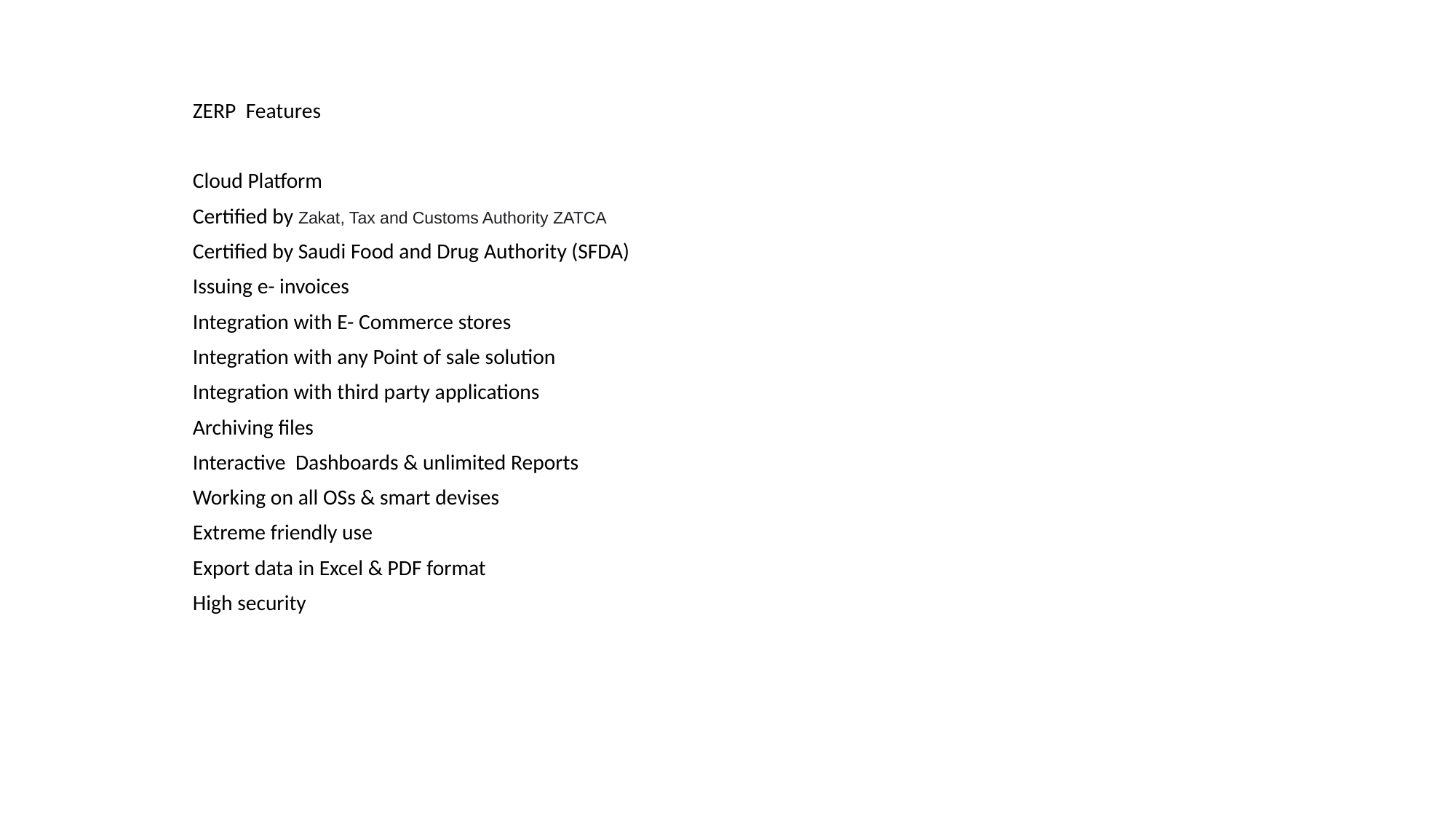

ZERP  Features

Cloud Platform
Certified by Zakat, Tax and Customs Authority ZATCA
Certified by Saudi Food and Drug Authority (SFDA)
Issuing e- invoices
Integration with E- Commerce stores
Integration with any Point of sale solution
Integration with third party applications
Archiving files
Interactive  Dashboards & unlimited Reports
Working on all OSs & smart devises
Extreme friendly use
Export data in Excel & PDF format
High security